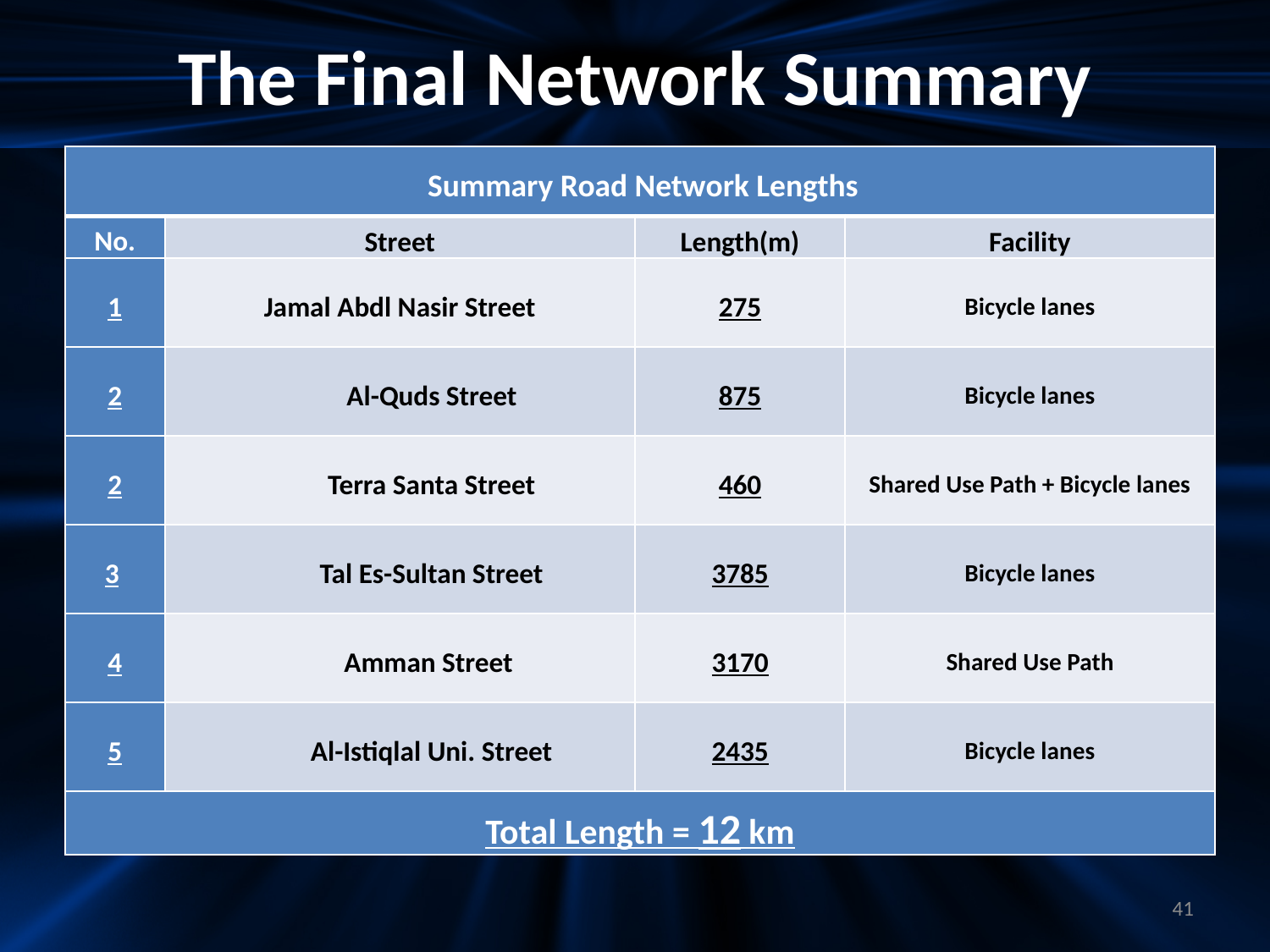

# The Final Network Summary
| Summary Road Network Lengths |  |  |  |
| --- | --- | --- | --- |
| No. | Street | Length(m) | Facility |
| 1 | Jamal Abdl Nasir Street | 275 | Bicycle lanes |
| 2 | Al-Quds Street | 875 | Bicycle lanes |
| 2 | Terra Santa Street | 460 | Shared Use Path + Bicycle lanes |
| 3 | Tal Es-Sultan Street | 3785 | Bicycle lanes |
| 4 | Amman Street | 3170 | Shared Use Path |
| 5 | Al-Istiqlal Uni. Street | 2435 | Bicycle lanes |
| Total Length = 12 km |  |  |  |
41